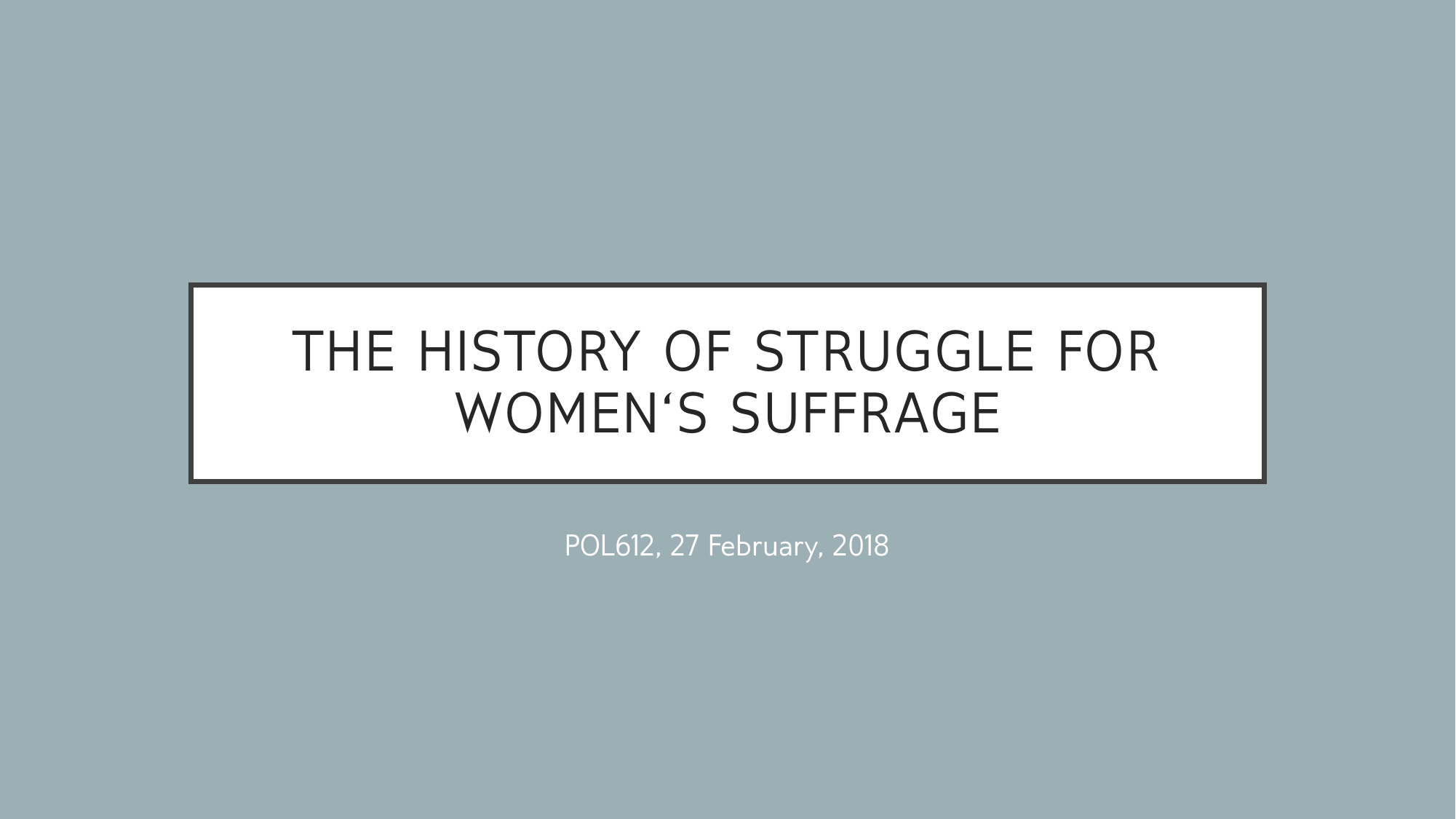

# The history of struggle for women‘s suffrage
POL612, 27 February, 2018